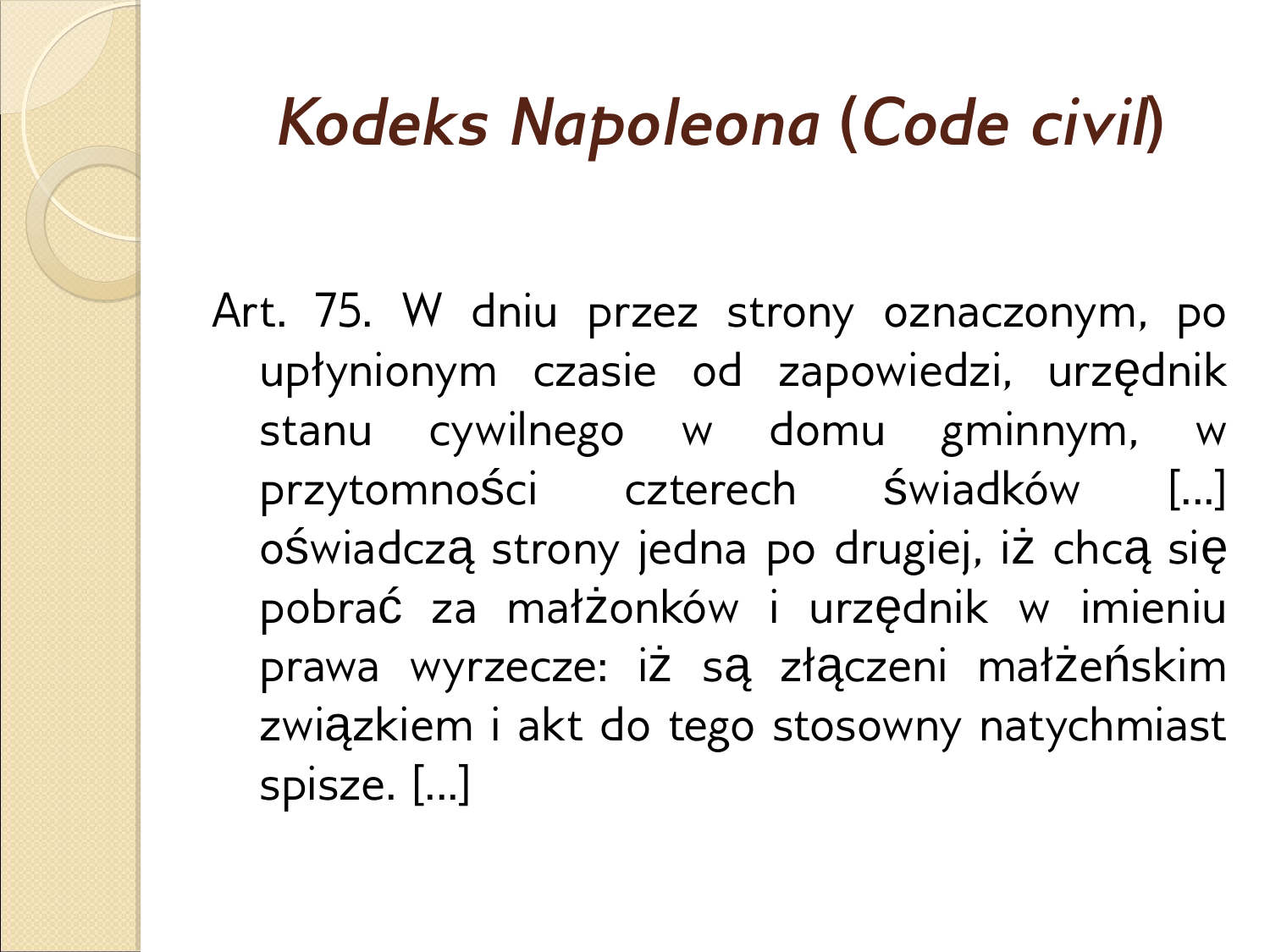

Kodeks Napoleona (Code civil)

Art. 75. W dniu przez strony oznaczonym, po upłynionym czasie od zapowiedzi, urzędnik stanu cywilnego w domu gminnym, w przytomności czterech świadków [...] oświadczą strony jedna po drugiej, iż chcą się pobrać za małżonków i urzędnik w imieniu prawa wyrzecze: iż są złączeni małżeńskim związkiem i akt do tego stosowny natychmiast spisze. [...]